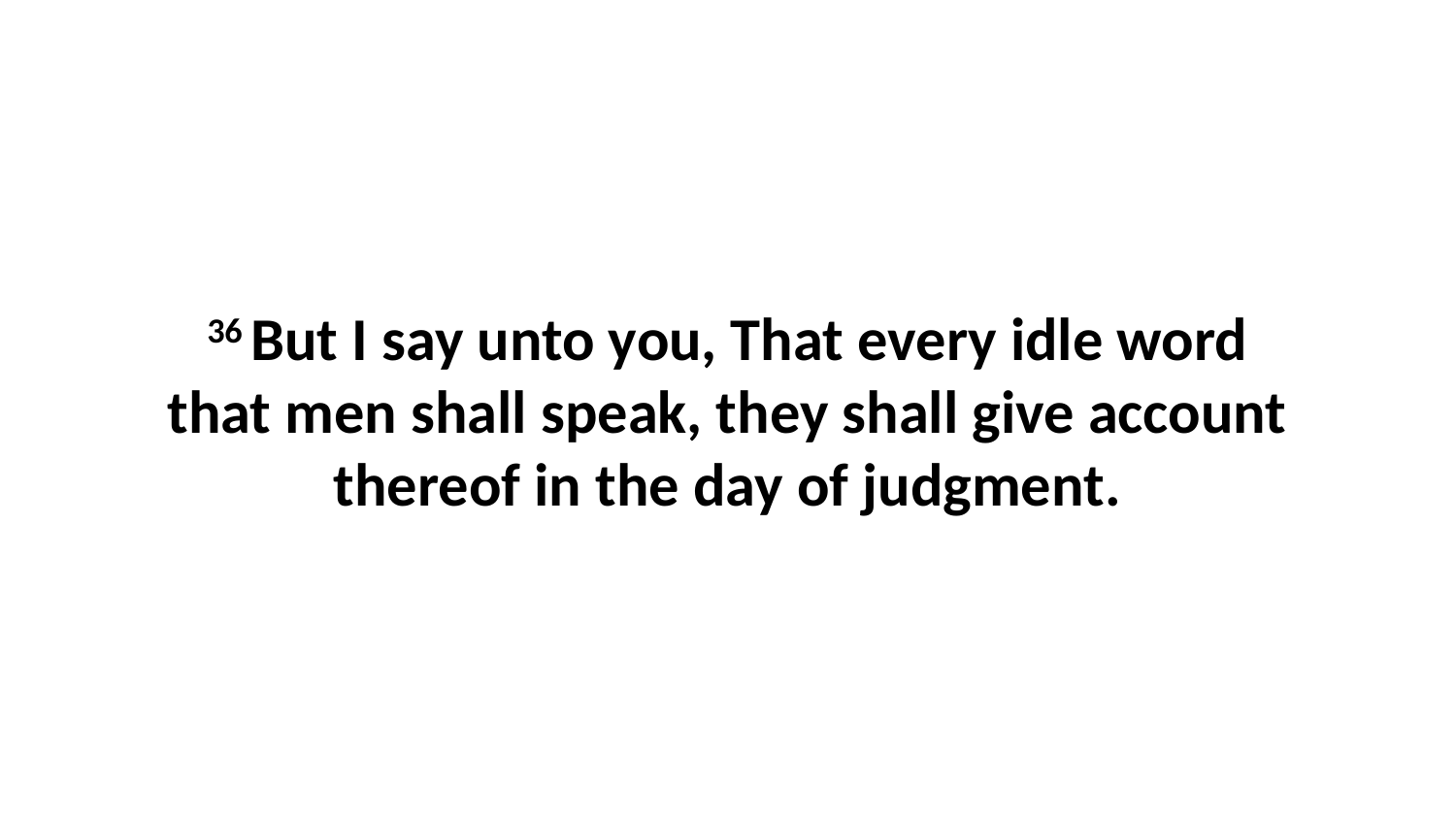

36 But I say unto you, That every idle word that men shall speak, they shall give account thereof in the day of judgment.